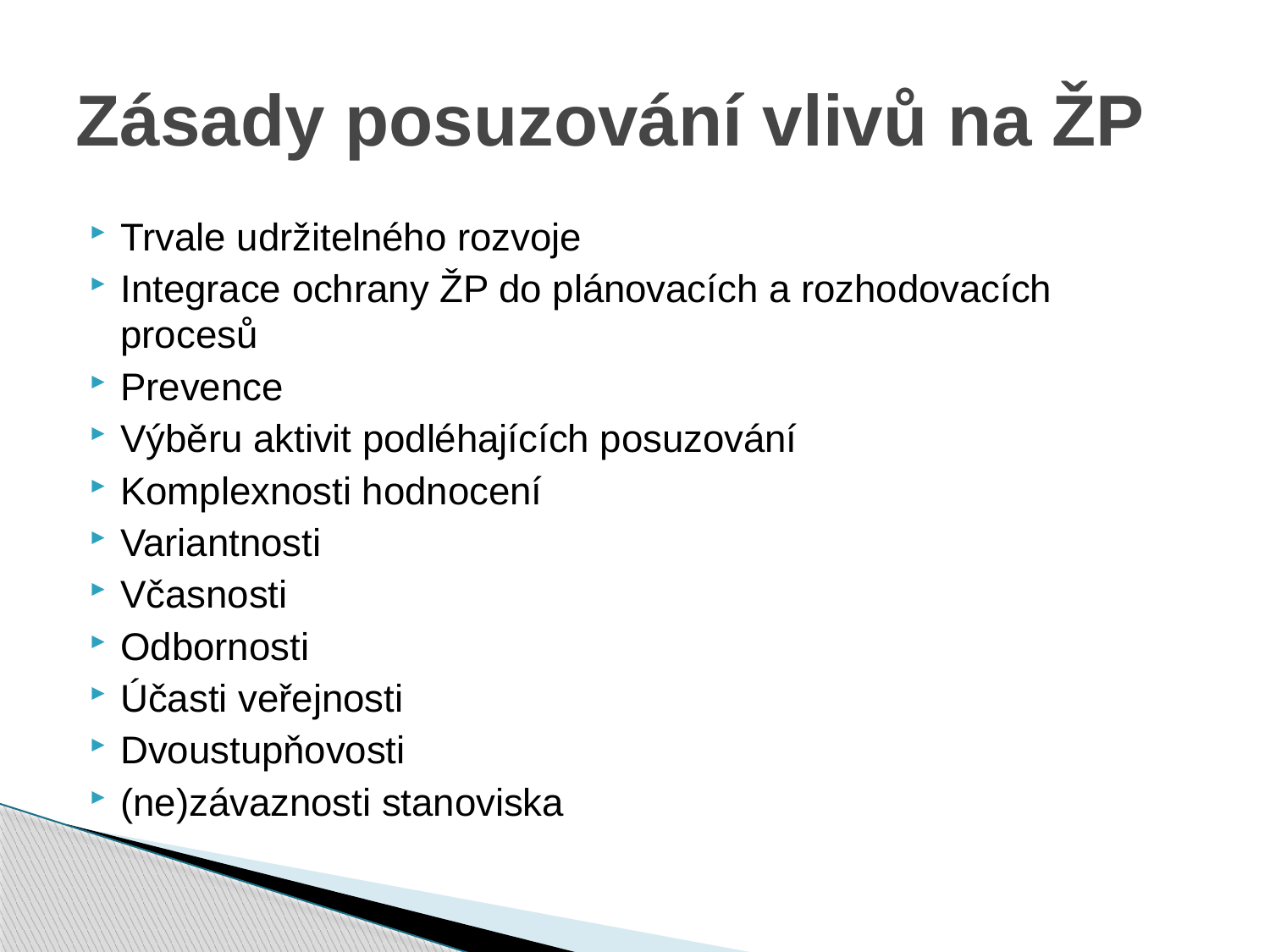

# Zásady posuzování vlivů na ŽP
Trvale udržitelného rozvoje
Integrace ochrany ŽP do plánovacích a rozhodovacích procesů
Prevence
Výběru aktivit podléhajících posuzování
Komplexnosti hodnocení
Variantnosti
Včasnosti
Odbornosti
Účasti veřejnosti
Dvoustupňovosti
(ne)závaznosti stanoviska